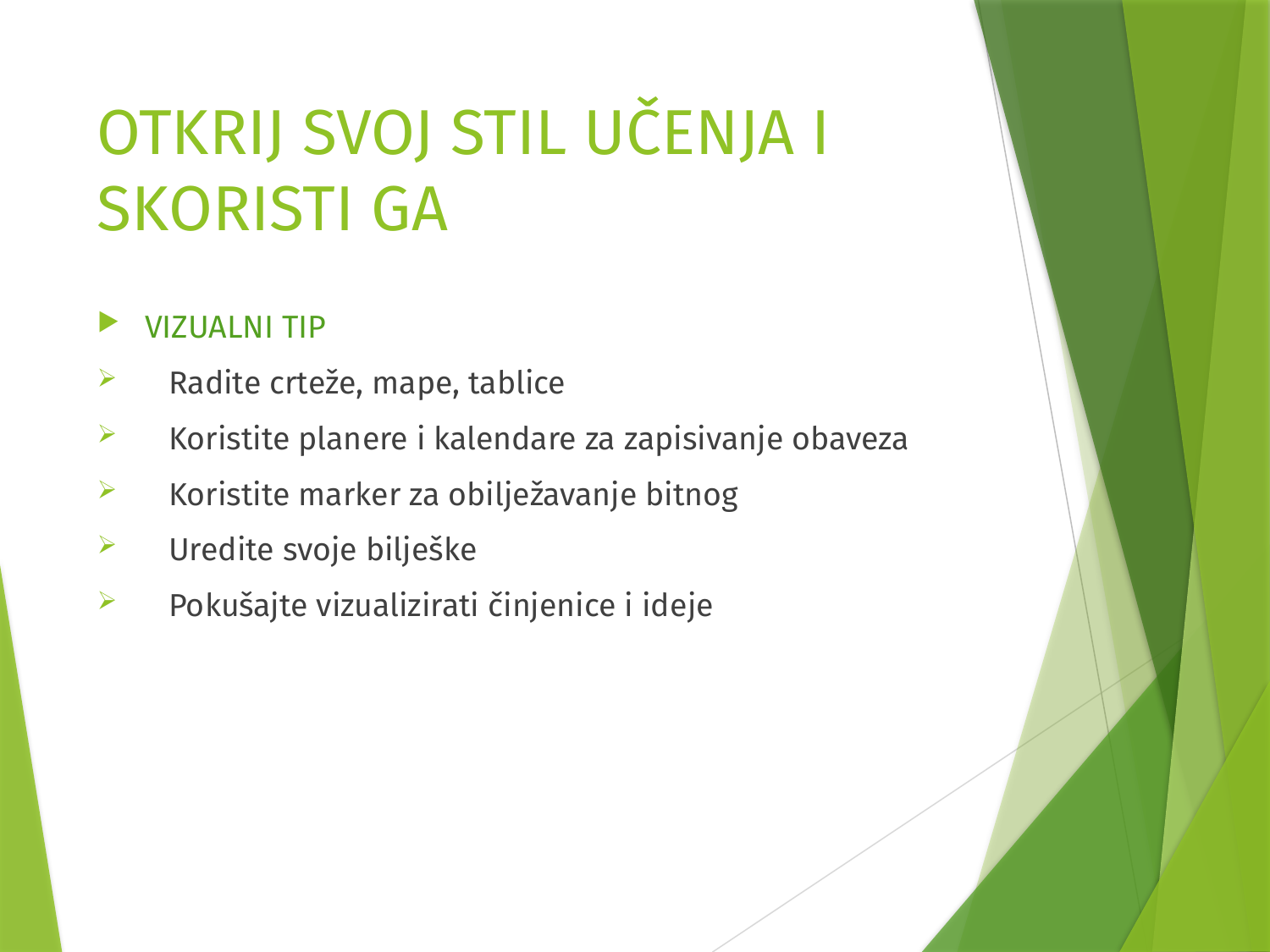

# OTKRIJ SVOJ STIL UČENJA I SKORISTI GA
VIZUALNI TIP
Radite crteže, mape, tablice
Koristite planere i kalendare za zapisivanje obaveza
Koristite marker za obilježavanje bitnog
Uredite svoje bilješke
Pokušajte vizualizirati činjenice i ideje